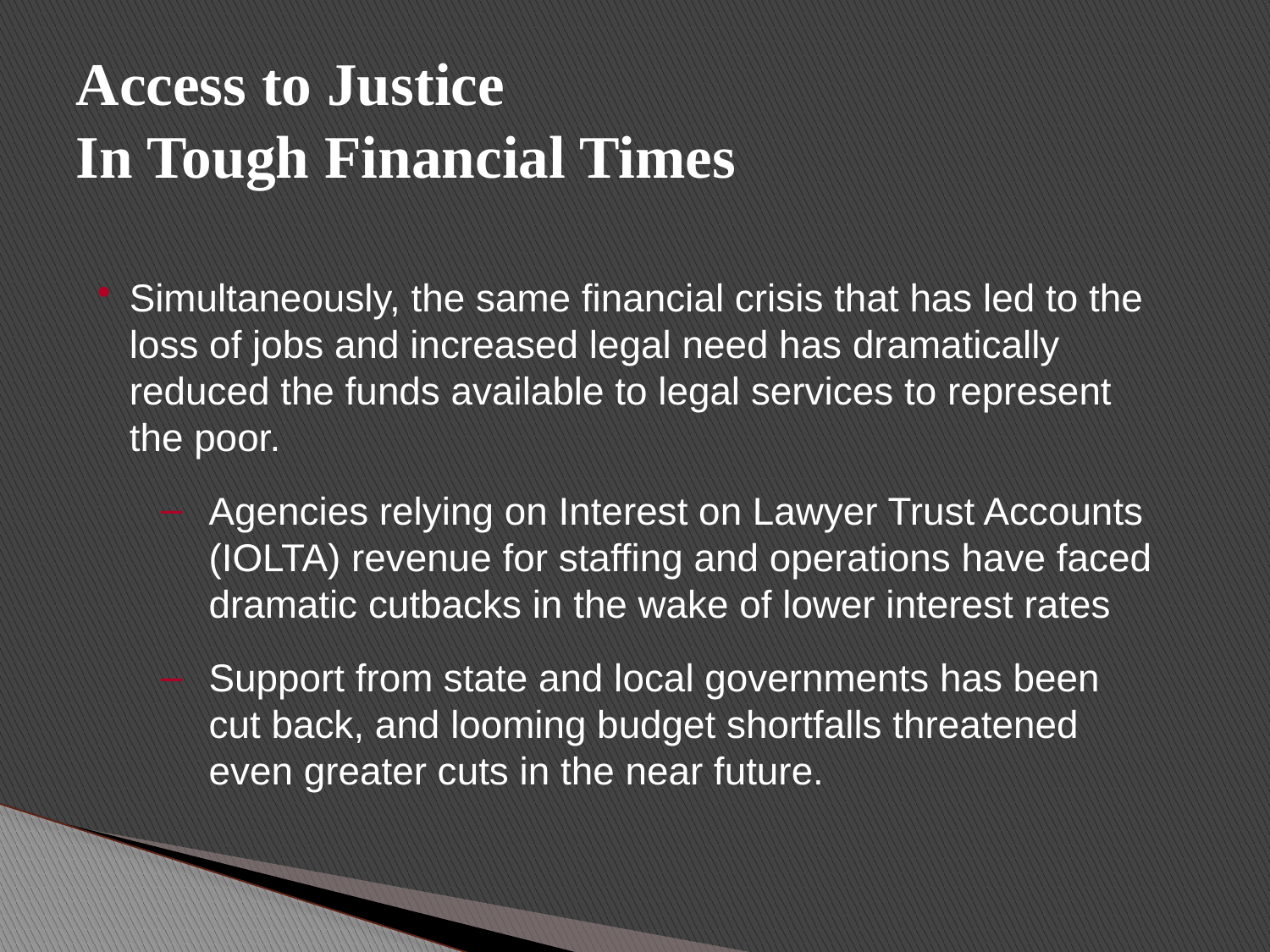

# Access to Justice In Tough Financial Times
Simultaneously, the same financial crisis that has led to the loss of jobs and increased legal need has dramatically reduced the funds available to legal services to represent the poor.
Agencies relying on Interest on Lawyer Trust Accounts (IOLTA) revenue for staffing and operations have faced dramatic cutbacks in the wake of lower interest rates
Support from state and local governments has been cut back, and looming budget shortfalls threatened even greater cuts in the near future.